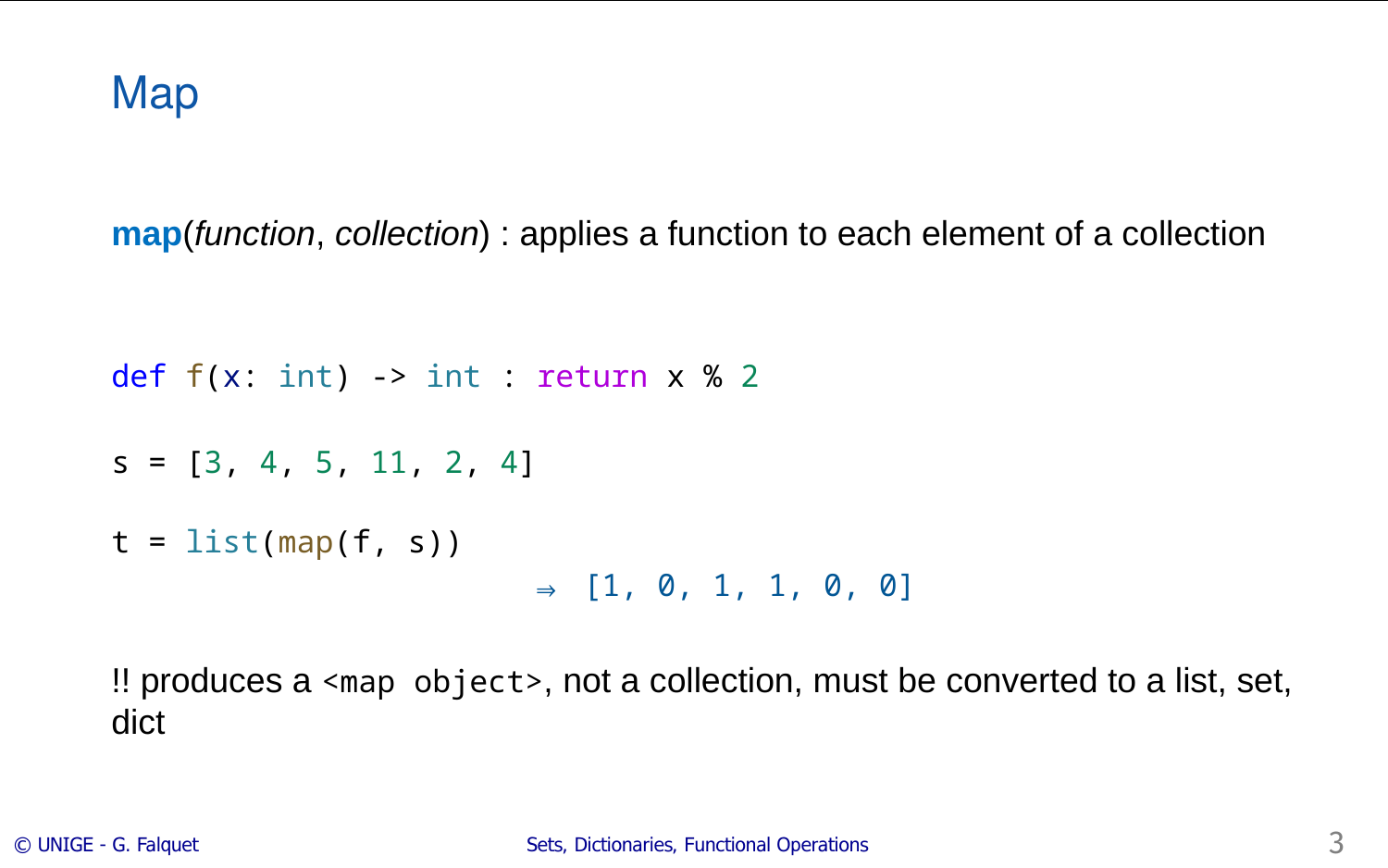

# Map
map(function, collection) : applies a function to each element of a collection

def f(x: int) -> int : return x % 2

s = [3, 4, 5, 11, 2, 4]
t = list(map(f, s))
	 		⇒ [1, 0, 1, 1, 0, 0]

!! produces a <map object>, not a collection, must be converted to a list, set, dict
3
Sets, Dictionaries, Functional Operations
© UNIGE - G. Falquet